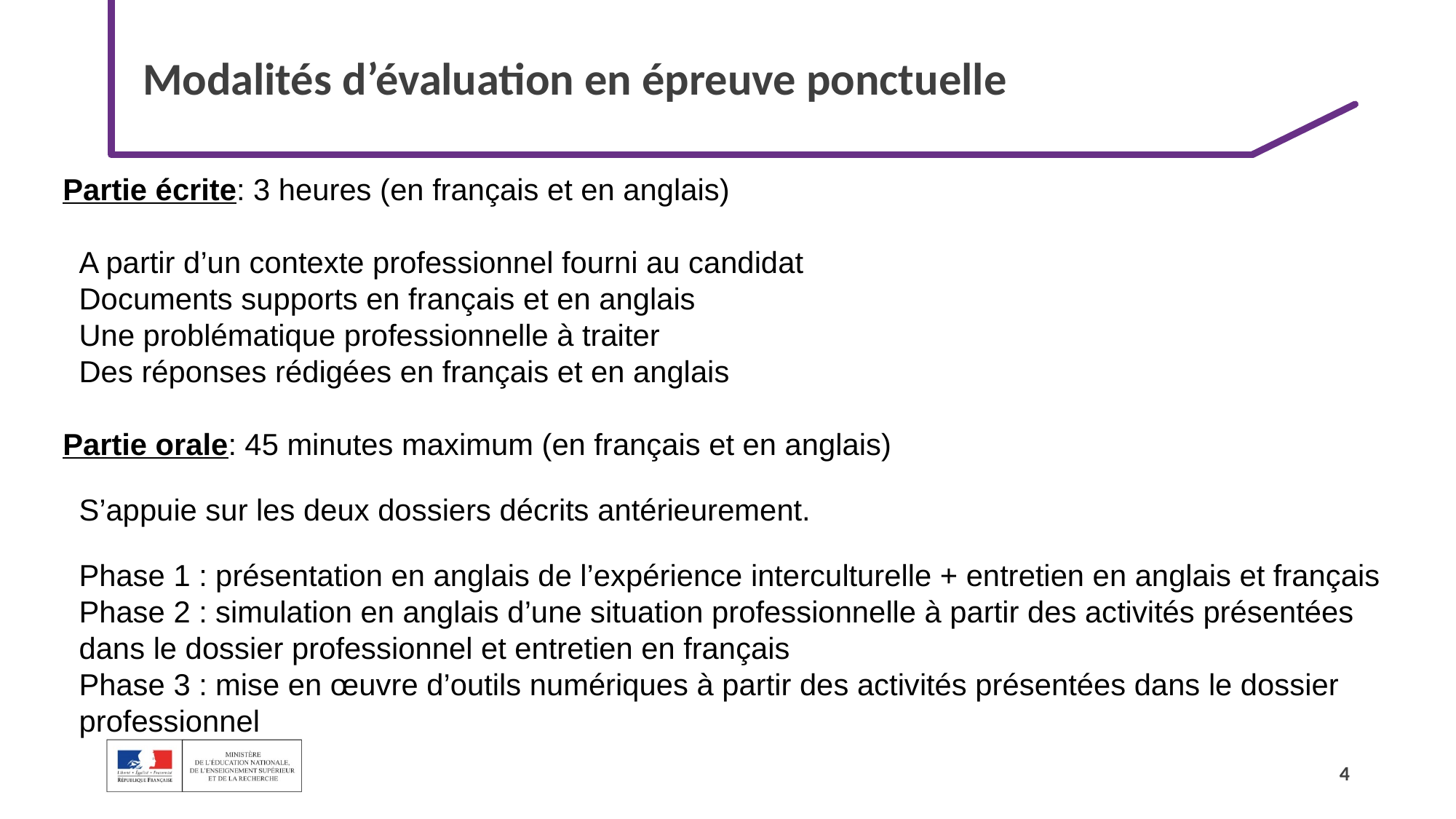

# Modalités d’évaluation en épreuve ponctuelle
Partie écrite: 3 heures (en français et en anglais)

A partir d’un contexte professionnel fourni au candidat
Documents supports en français et en anglais
Une problématique professionnelle à traiter
Des réponses rédigées en français et en anglais

Partie orale: 45 minutes maximum (en français et en anglais)

S’appuie sur les deux dossiers décrits antérieurement.

Phase 1 : présentation en anglais de l’expérience interculturelle + entretien en anglais et français
Phase 2 : simulation en anglais d’une situation professionnelle à partir des activités présentées dans le dossier professionnel et entretien en français
Phase 3 : mise en œuvre d’outils numériques à partir des activités présentées dans le dossier professionnel
DCI

4